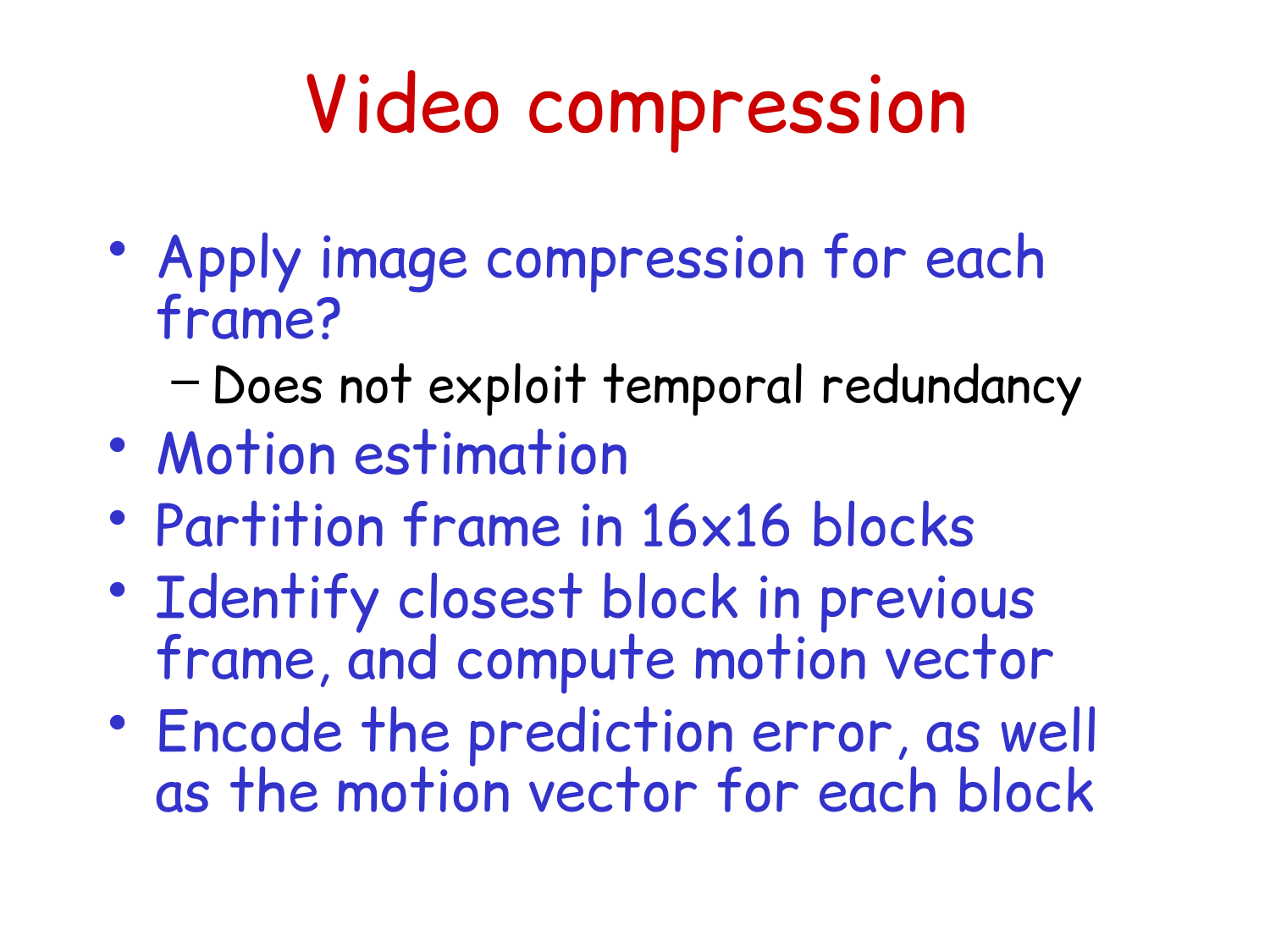

# Video compression
Apply image compression for each frame?
Does not exploit temporal redundancy
Motion estimation
Partition frame in 16x16 blocks
Identify closest block in previous frame, and compute motion vector
Encode the prediction error, as well as the motion vector for each block